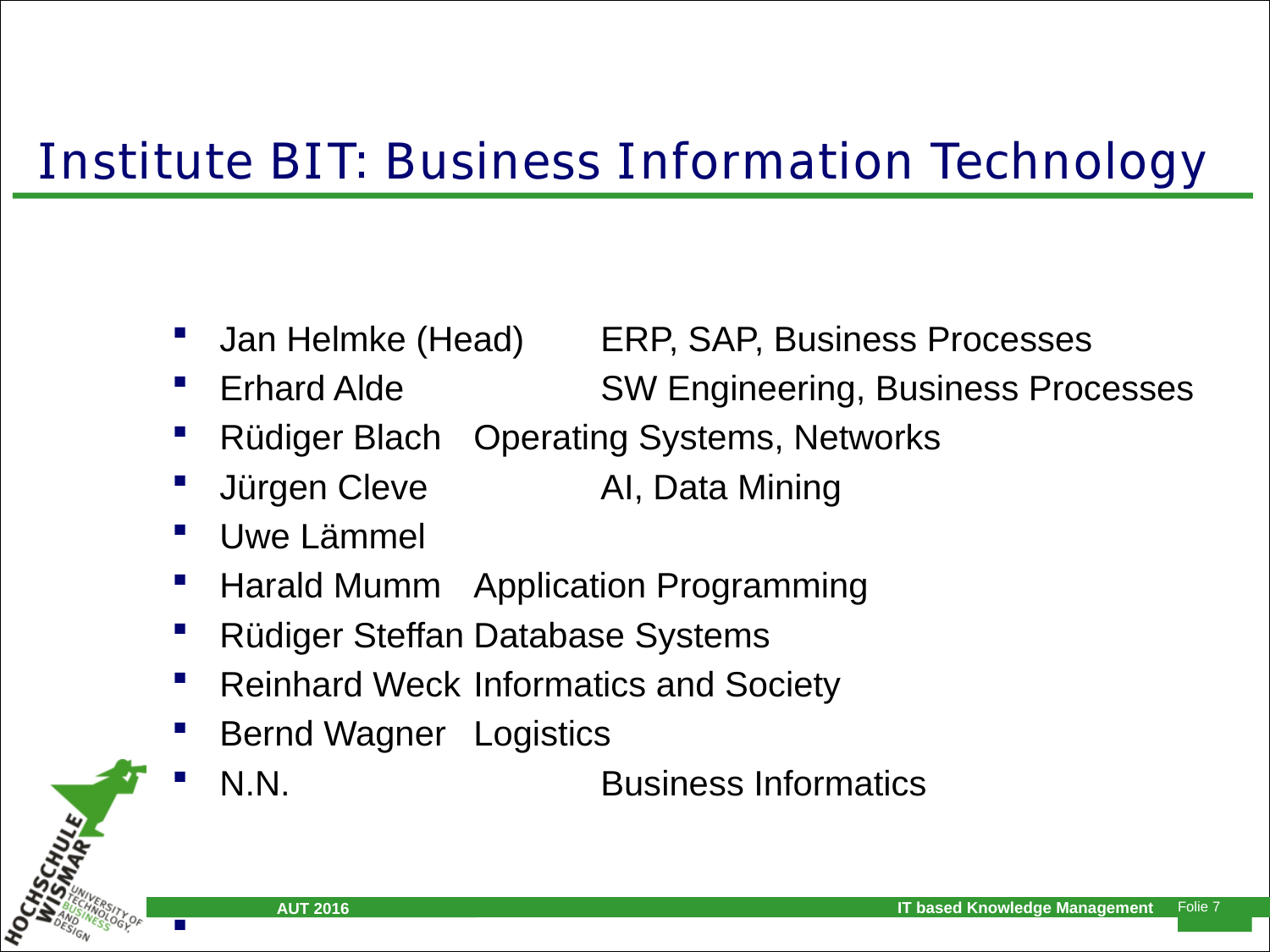

# Institute BIT: Business Information Technology
Jan Helmke (Head)	ERP, SAP, Business Processes
Erhard Alde		SW Engineering, Business Processes
Rüdiger Blach	Operating Systems, Networks
Jürgen Cleve		AI, Data Mining
Uwe Lämmel
Harald Mumm	Application Programming
Rüdiger Steffan	Database Systems
Reinhard Weck	Informatics and Society
Bernd Wagner	Logistics
N.N.			Business Informatics